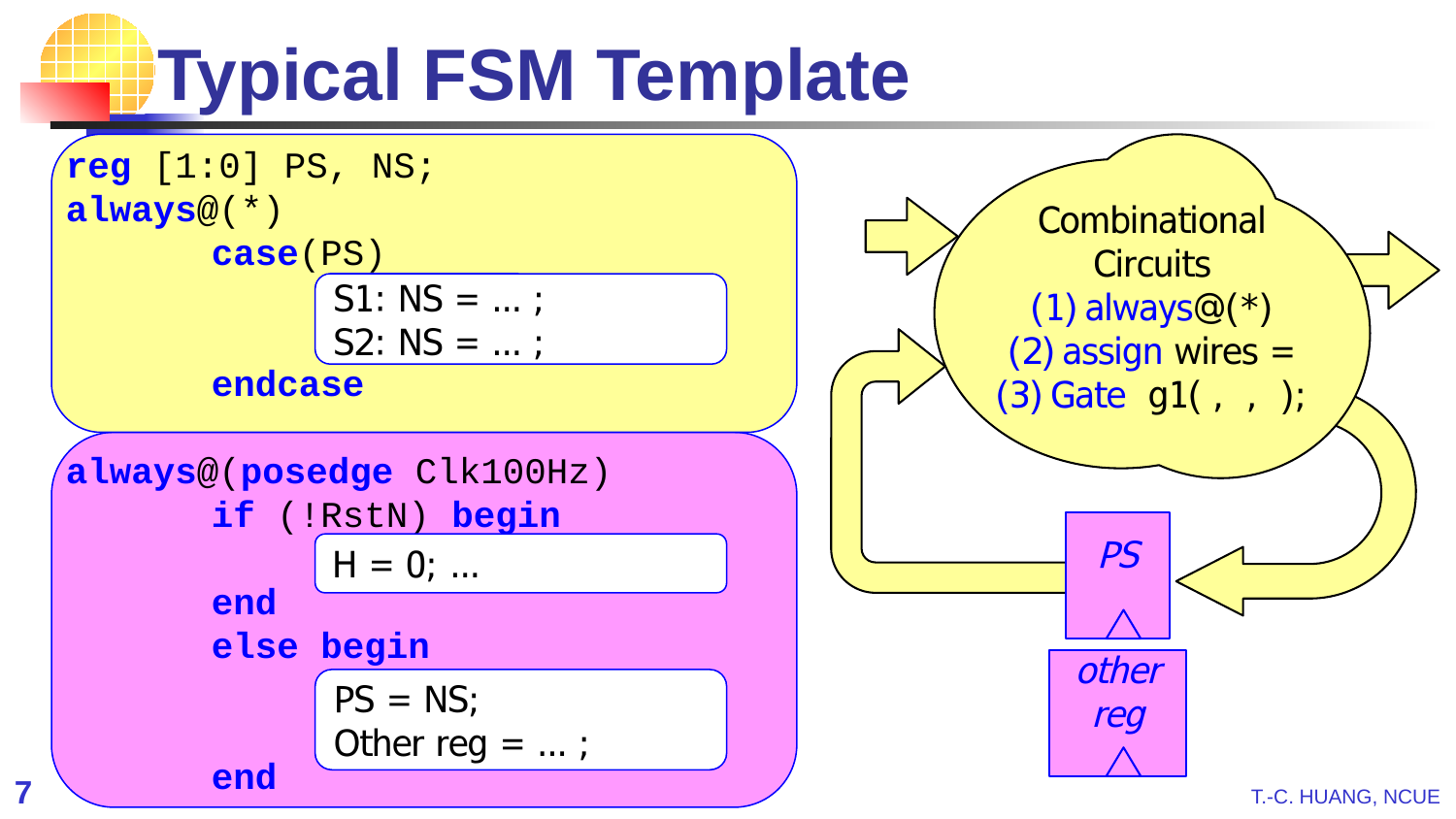

# Typical FSM Template

reg [1:0] PS, NS;
always@(*)
	case(PS)

	endcase

always@(posedge Clk100Hz)
	if (!RstN) begin

	end
	else begin

	end

Combinational
Circuits
always@(*)
assign wires =
Gate  g1( ,  ,  );

S1: NS = … ;
S2: NS = … ;

PS

H = 0; …
other
reg

PS = NS;
Other reg = … ;